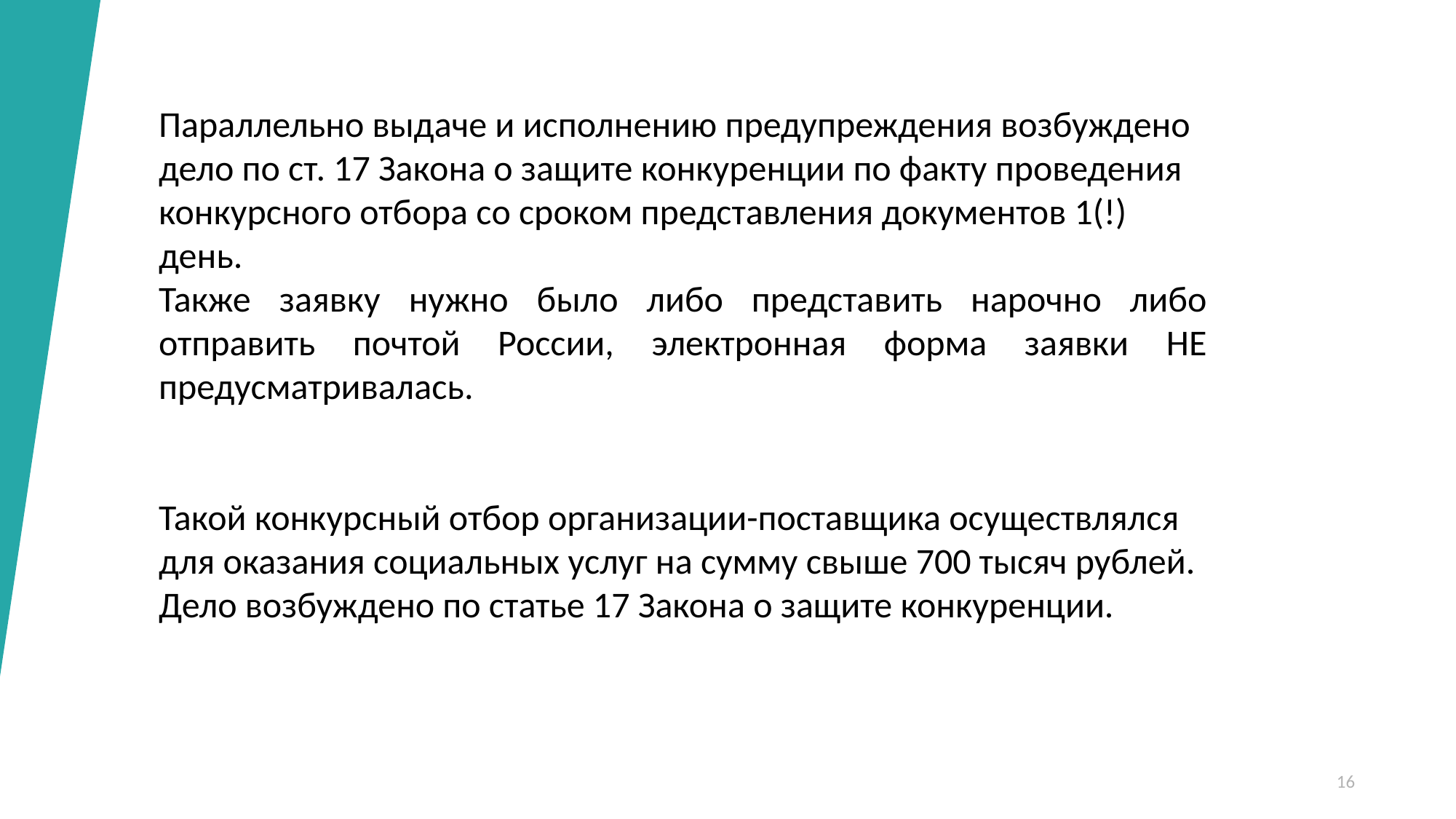

Параллельно выдаче и исполнению предупреждения возбуждено дело по ст. 17 Закона о защите конкуренции по факту проведения конкурсного отбора со сроком представления документов 1(!) день.
Также заявку нужно было либо представить нарочно либо отправить почтой России, электронная форма заявки НЕ предусматривалась.

Такой конкурсный отбор организации-поставщика осуществлялся для оказания социальных услуг на сумму свыше 700 тысяч рублей. Дело возбуждено по статье 17 Закона о защите конкуренции.

16